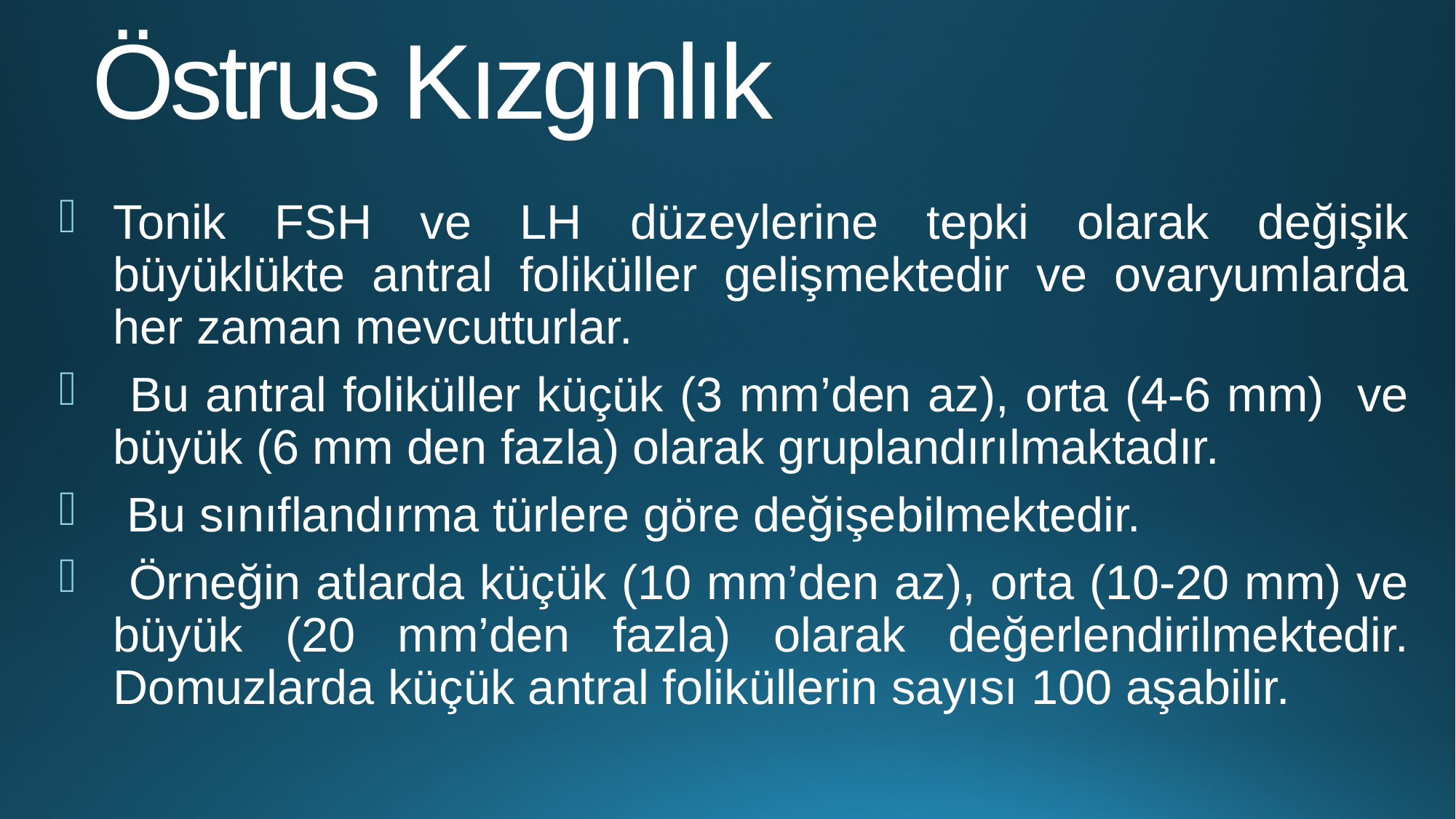

# Östrus Kızgınlık
Tonik FSH ve LH düzeylerine tepki olarak değişik büyüklükte antral foliküller gelişmektedir ve ovaryumlarda her zaman mevcutturlar.
 Bu antral foliküller küçük (3 mm’den az), orta (4-6 mm)  ve büyük (6 mm den fazla) olarak gruplandırılmaktadır.
 Bu sınıflandırma türlere göre değişebilmektedir.
 Örneğin atlarda küçük (10 mm’den az), orta (10-20 mm) ve büyük (20 mm’den fazla) olarak değerlendirilmektedir. Domuzlarda küçük antral foliküllerin sayısı 100 aşabilir.